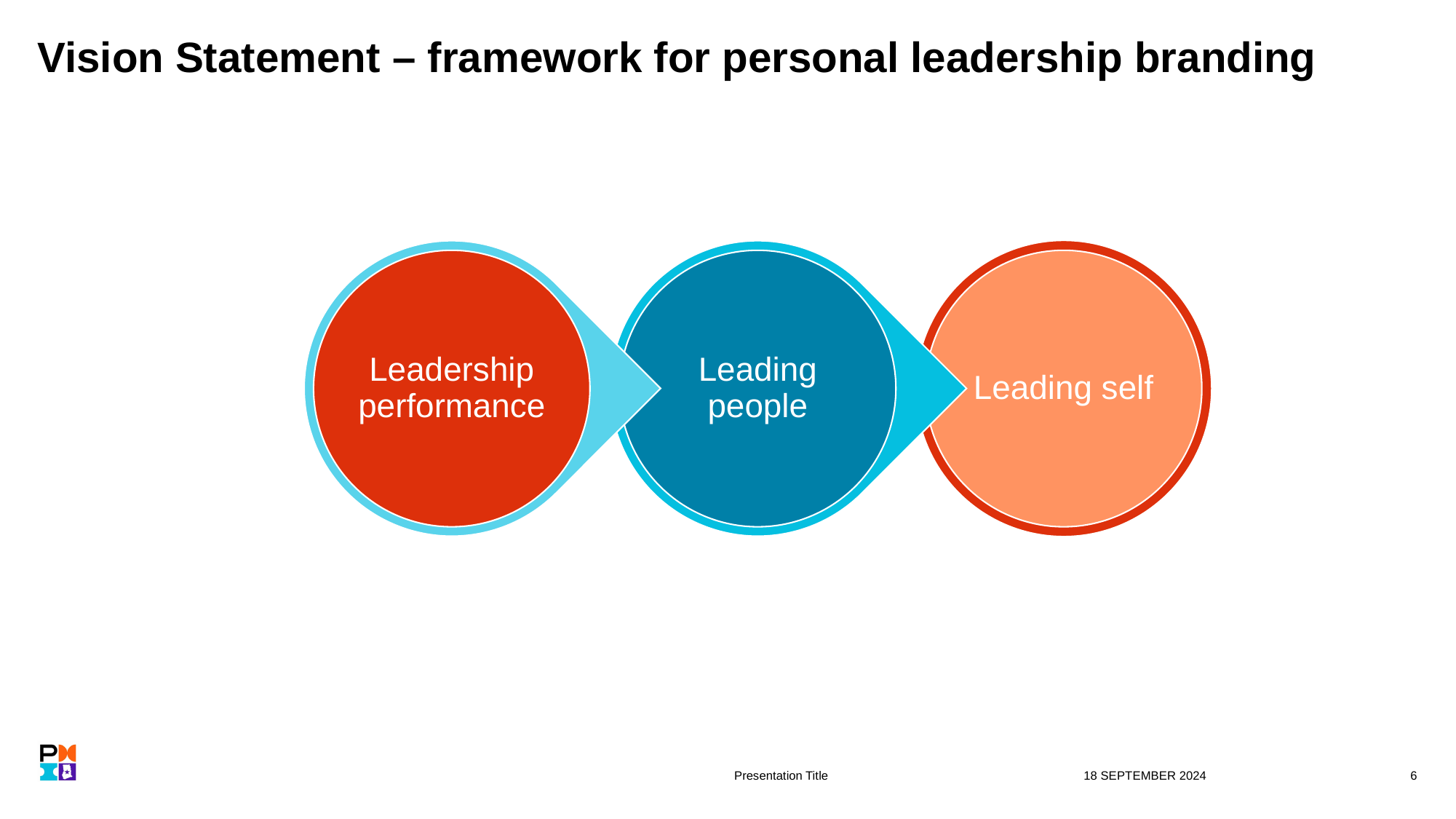

# Vision Statement – framework for personal leadership branding
Leading self
Leading people
Leadership performance

Presentation Title
18 September 2024
6